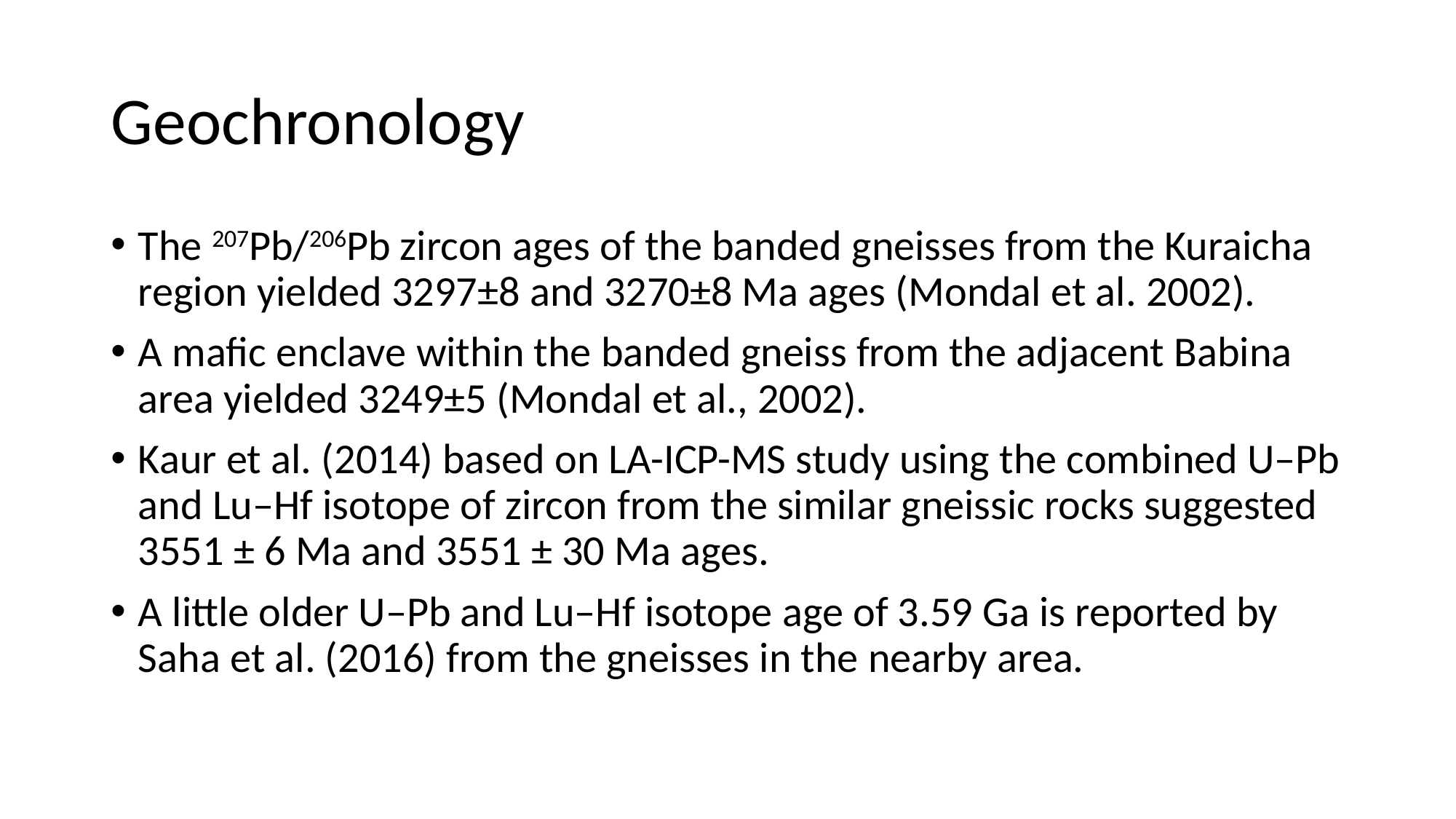

# Geochronology
The 207Pb/206Pb zircon ages of the banded gneisses from the Kuraicha region yielded 3297±8 and 3270±8 Ma ages (Mondal et al. 2002).
A mafic enclave within the banded gneiss from the adjacent Babina area yielded 3249±5 (Mondal et al., 2002).
Kaur et al. (2014) based on LA-ICP-MS study using the combined U–Pb and Lu–Hf isotope of zircon from the similar gneissic rocks suggested 3551 ± 6 Ma and 3551 ± 30 Ma ages.
A little older U–Pb and Lu–Hf isotope age of 3.59 Ga is reported by Saha et al. (2016) from the gneisses in the nearby area.